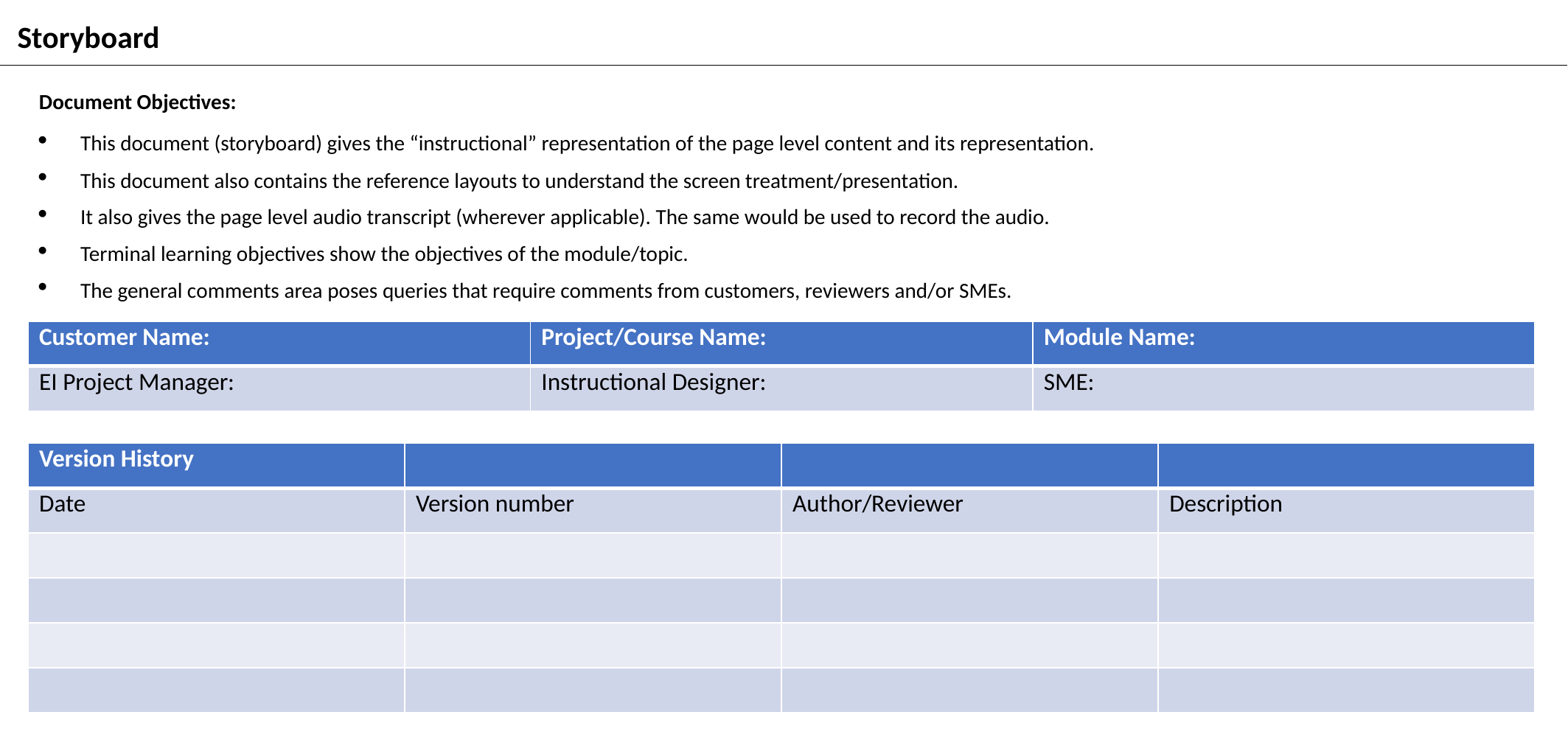

Storyboard

Document Objectives:
This document (storyboard) gives the “instructional” representation of the page level content and its representation.
This document also contains the reference layouts to understand the screen treatment/presentation.
It also gives the page level audio transcript (wherever applicable). The same would be used to record the audio.
Terminal learning objectives show the objectives of the module/topic.
The general comments area poses queries that require comments from customers, reviewers and/or SMEs.
| Customer Name: | Project/Course Name: | Module Name: |
| --- | --- | --- |
| EI Project Manager: | Instructional Designer: | SME: |
| Version History |  |  |  |
| --- | --- | --- | --- |
| Date | Version number | Author/Reviewer | Description |
|  |  |  |  |
|  |  |  |  |
|  |  |  |  |
|  |  |  |  |